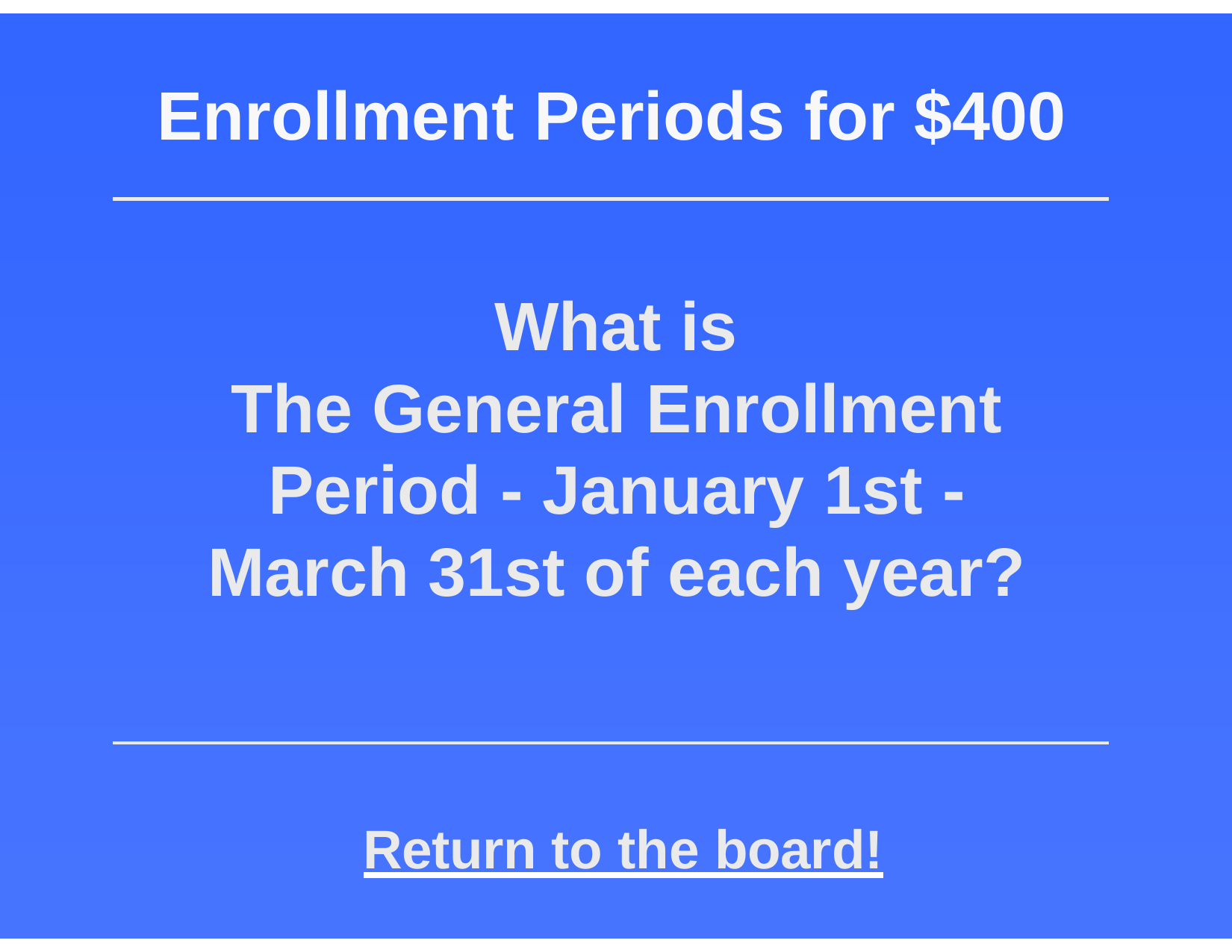

# Enrollment Periods for $400

What is
The General Enrollment Period - January 1st - March 31st of each year?

Return to the board!